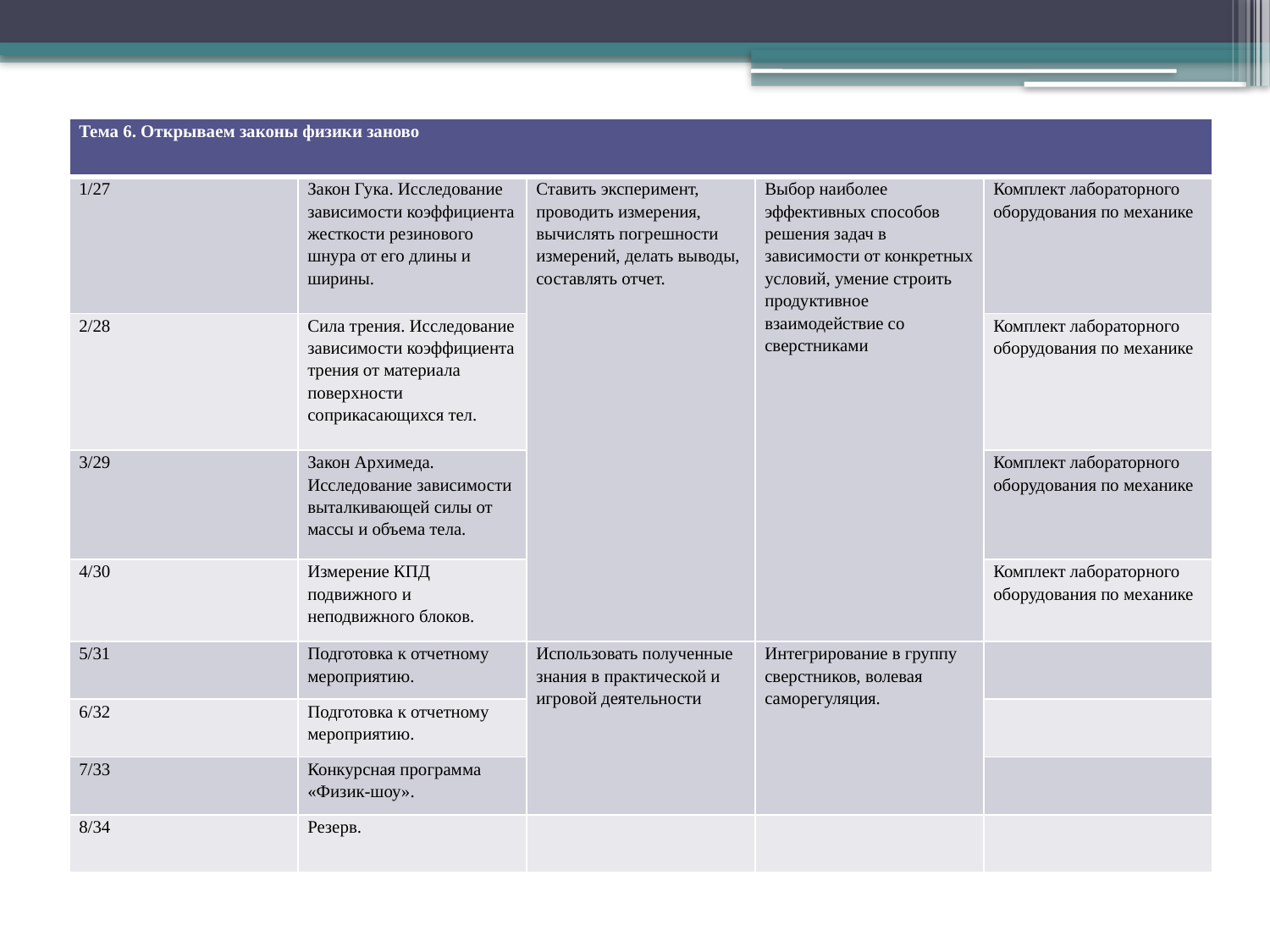

| Тема 6. Открываем законы физики заново |  |  |  |  |
| --- | --- | --- | --- | --- |
| 1/27 | Закон Гука. Исследование зависимости коэффициента жесткости резинового шнура от его длины и ширины. | Ставить эксперимент, проводить измерения, вычислять погрешности измерений, делать выводы, составлять отчет. | Выбор наиболее эффективных способов решения задач в зависимости от конкретных условий, умение строить продуктивное взаимодействие со сверстниками | Комплект лабораторного оборудования по механике |
| 2/28 | Сила трения. Исследование зависимости коэффициента трения от материала поверхности соприкасающихся тел. |  |  | Комплект лабораторного оборудования по механике |
| 3/29 | Закон Архимеда. Исследование зависимости выталкивающей силы от массы и объема тела. |  |  | Комплект лабораторного оборудования по механике |
| 4/30 | Измерение КПД подвижного и неподвижного блоков. |  |  | Комплект лабораторного оборудования по механике |
| 5/31 | Подготовка к отчетному мероприятию. | Использовать полученные знания в практической и игровой деятельности | Интегрирование в группу сверстников, волевая саморегуляция. |  |
| 6/32 | Подготовка к отчетному мероприятию. |  |  |  |
| 7/33 | Конкурсная программа «Физик-шоу». |  |  |  |
| 8/34 | Резерв. |  |  |  |